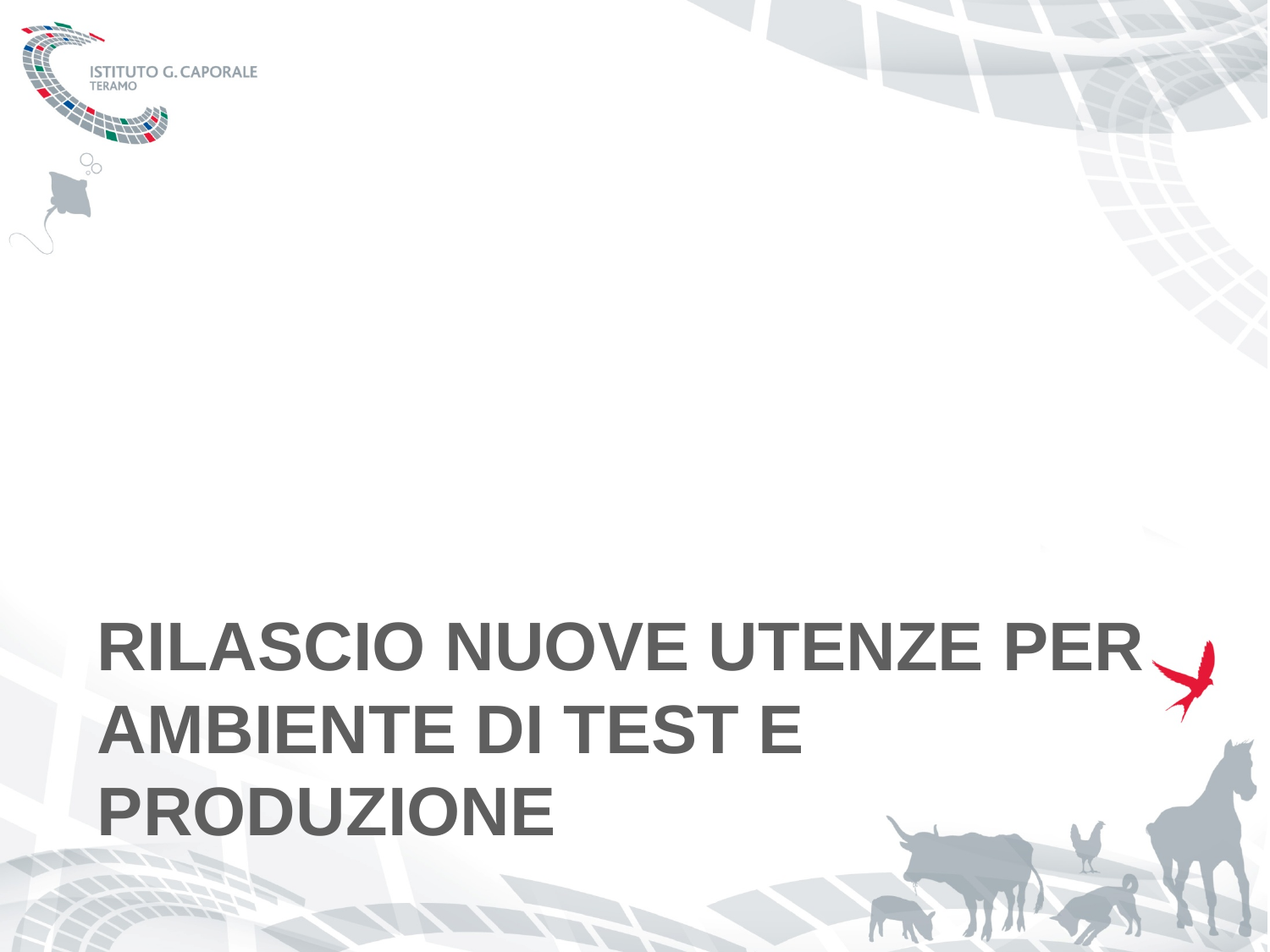

RILASCIO NUOVE UTENZE PER AMBIENTE DI TEST E PRODUZIONE